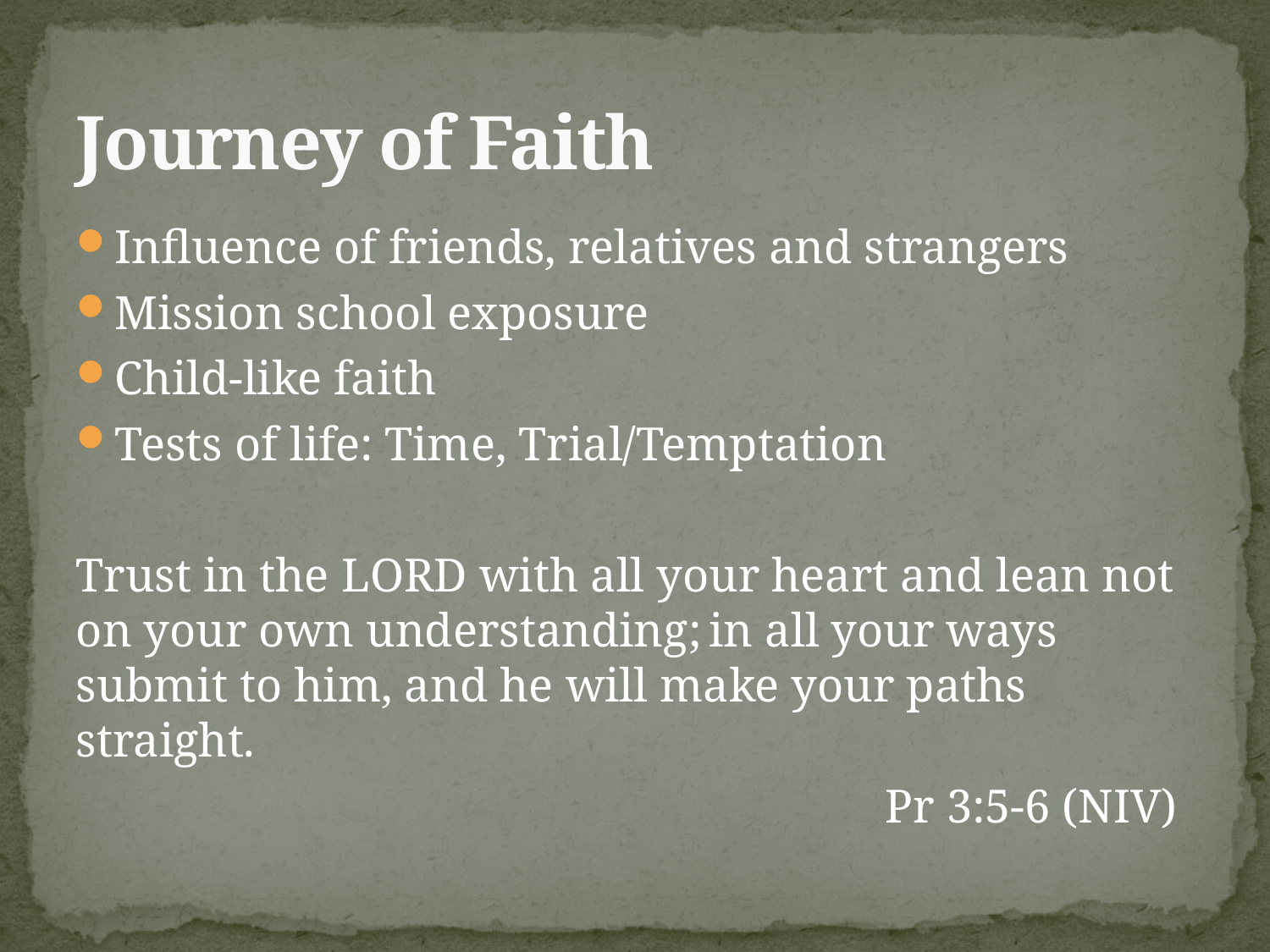

# Journey of Faith
Influence of friends, relatives and strangers
Mission school exposure
Child-like faith
Tests of life: Time, Trial/Temptation

Trust in the Lord with all your heart and lean not on your own understanding; in all your ways submit to him, and he will make your paths straight.
						    Pr 3:5-6 (NIV)